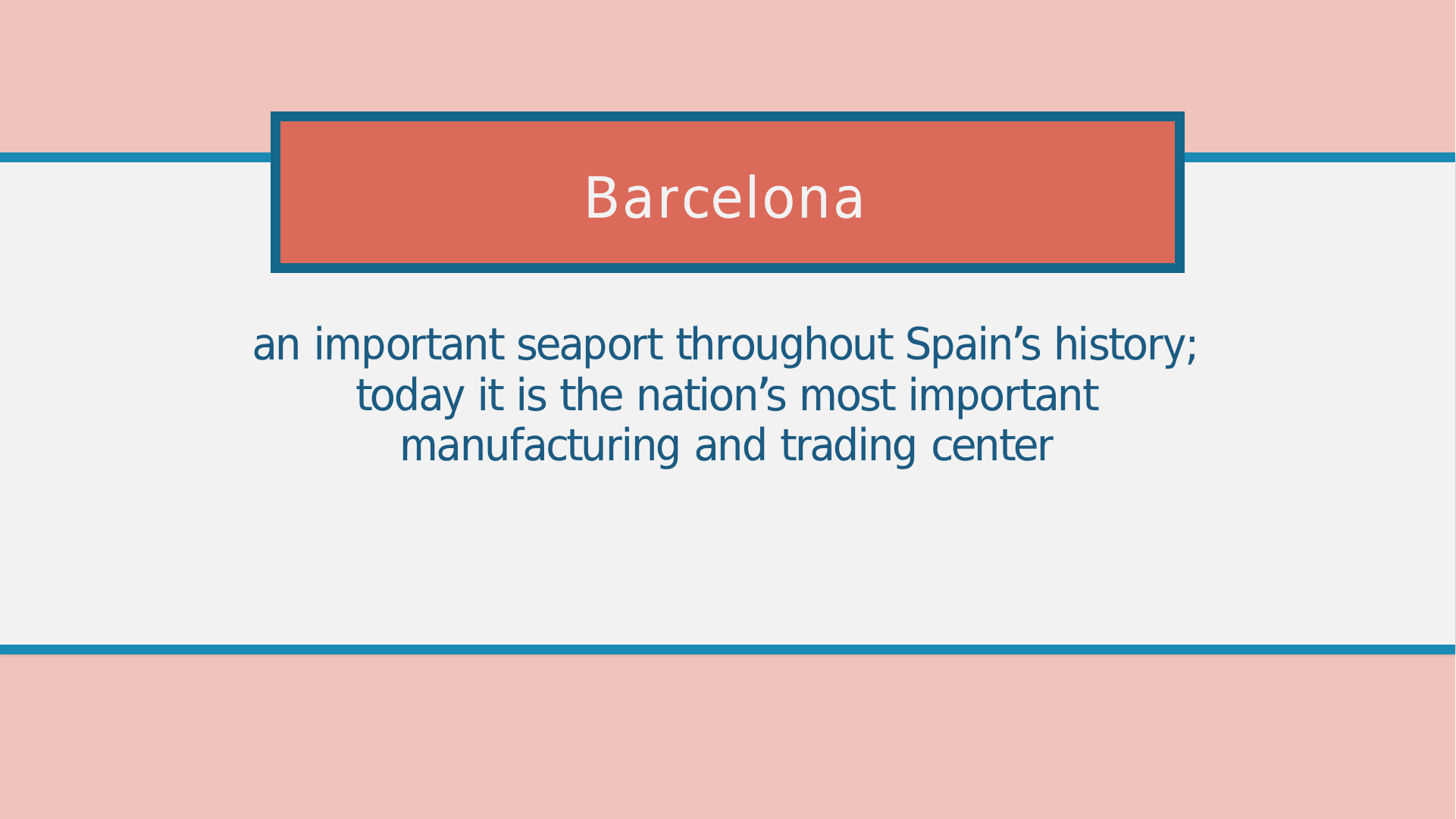

# Barcelona
an important seaport throughout Spain’s history; today it is the nation’s most important manufacturing and trading center